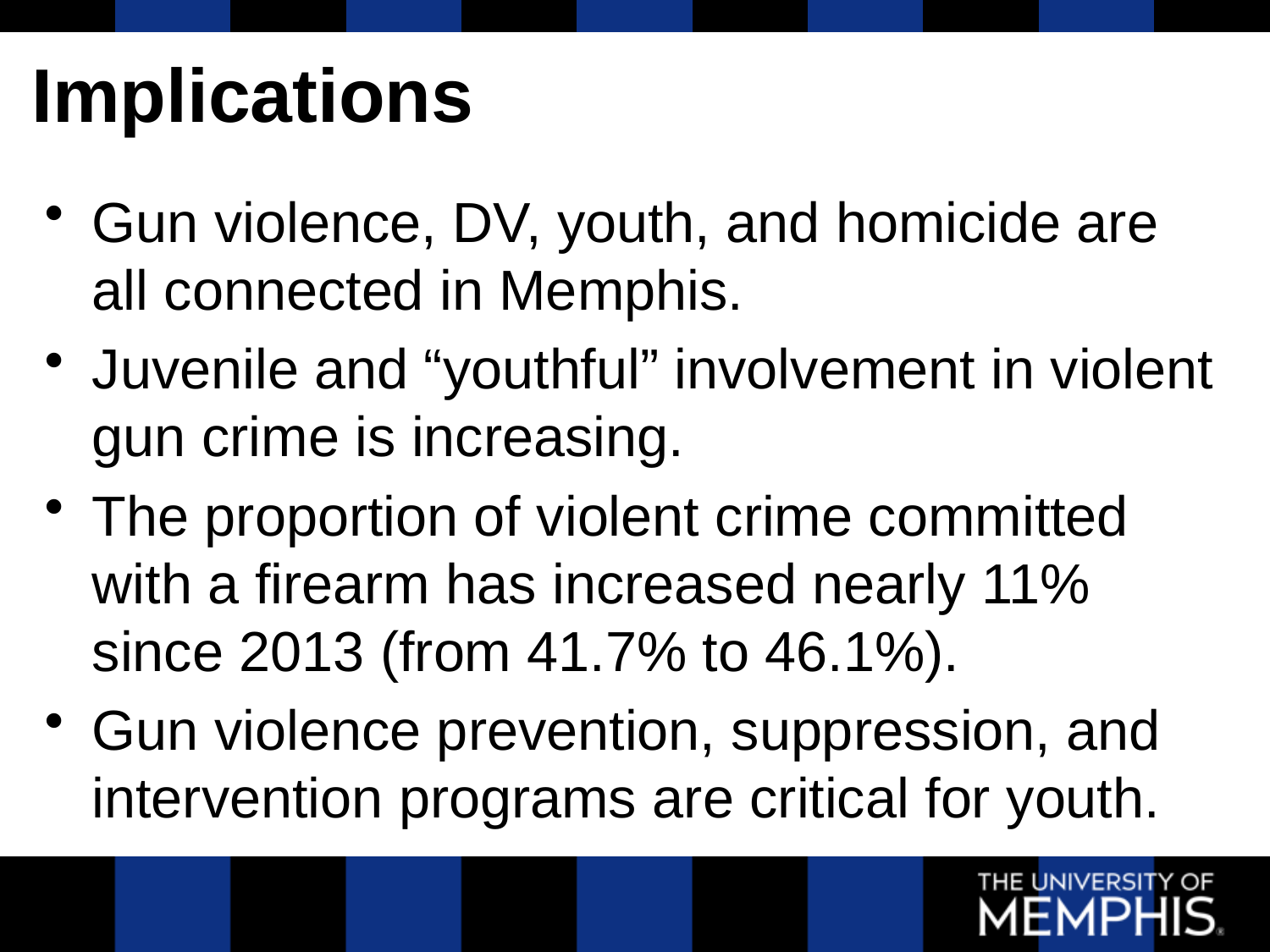

# Implications
Gun violence, DV, youth, and homicide are all connected in Memphis.
Juvenile and “youthful” involvement in violent gun crime is increasing.
The proportion of violent crime committed with a firearm has increased nearly 11% since 2013 (from 41.7% to 46.1%).
Gun violence prevention, suppression, and intervention programs are critical for youth.